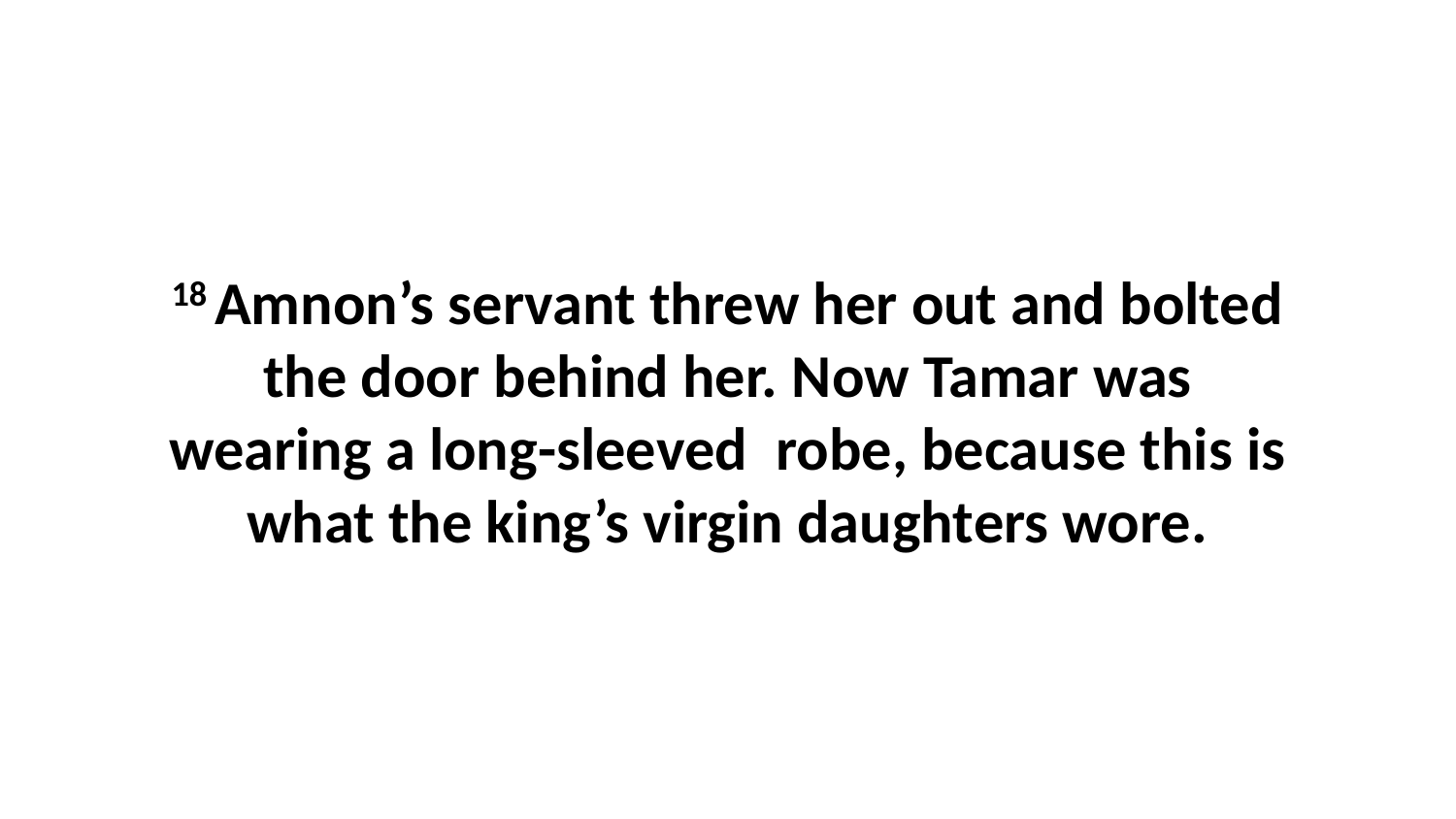

18 Amnon’s servant threw her out and bolted the door behind her. Now Tamar was wearing a long-sleeved  robe, because this is what the king’s virgin daughters wore.